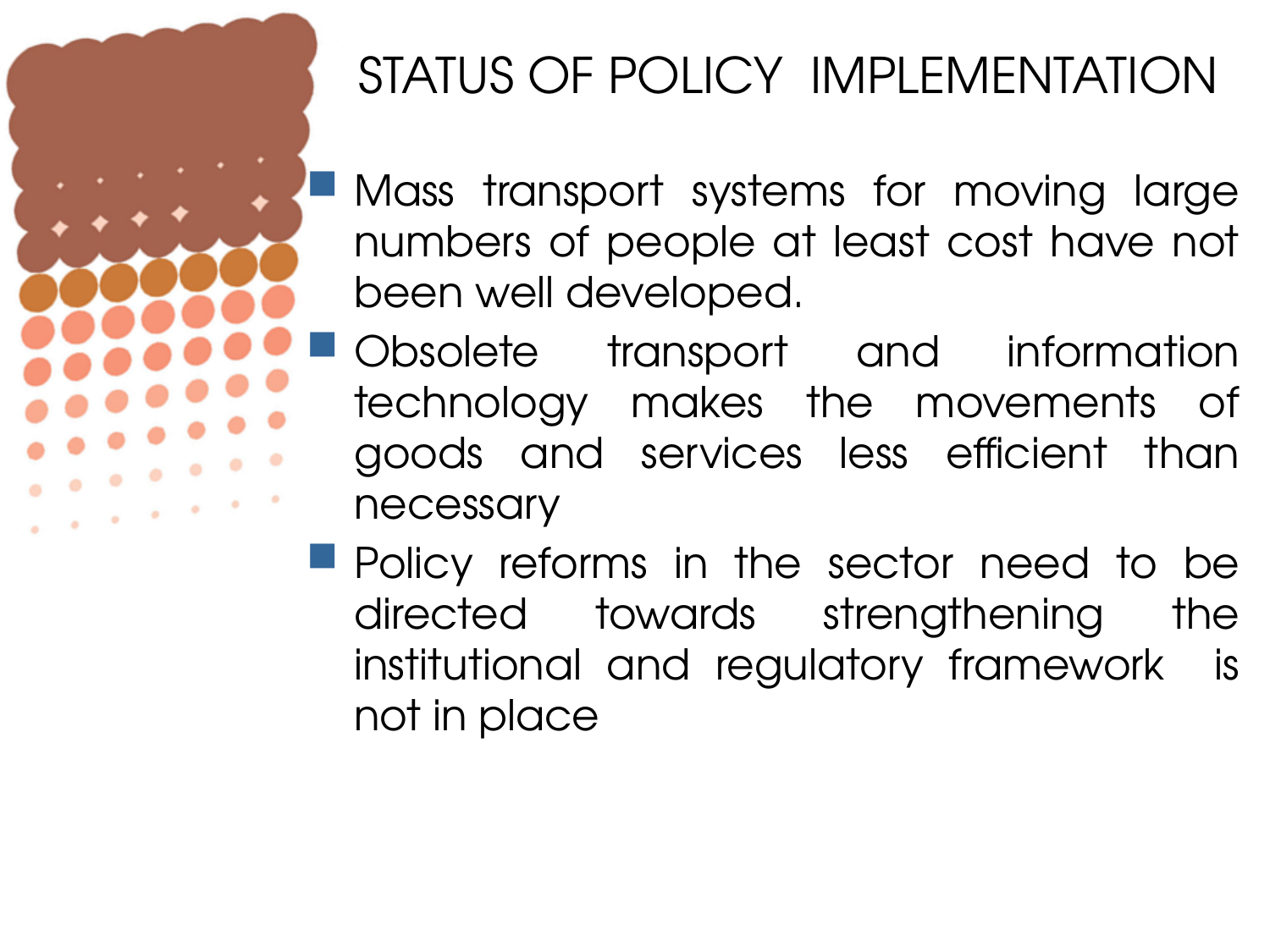

# STATUS OF POLICY  IMPLEMENTATION
Mass transport systems for moving large numbers of people at least cost have not been well developed.
Obsolete transport and information technology makes the movements of goods and services less efficient than necessary
Policy reforms in the sector need to be directed towards strengthening the institutional and regulatory framework  is not in place